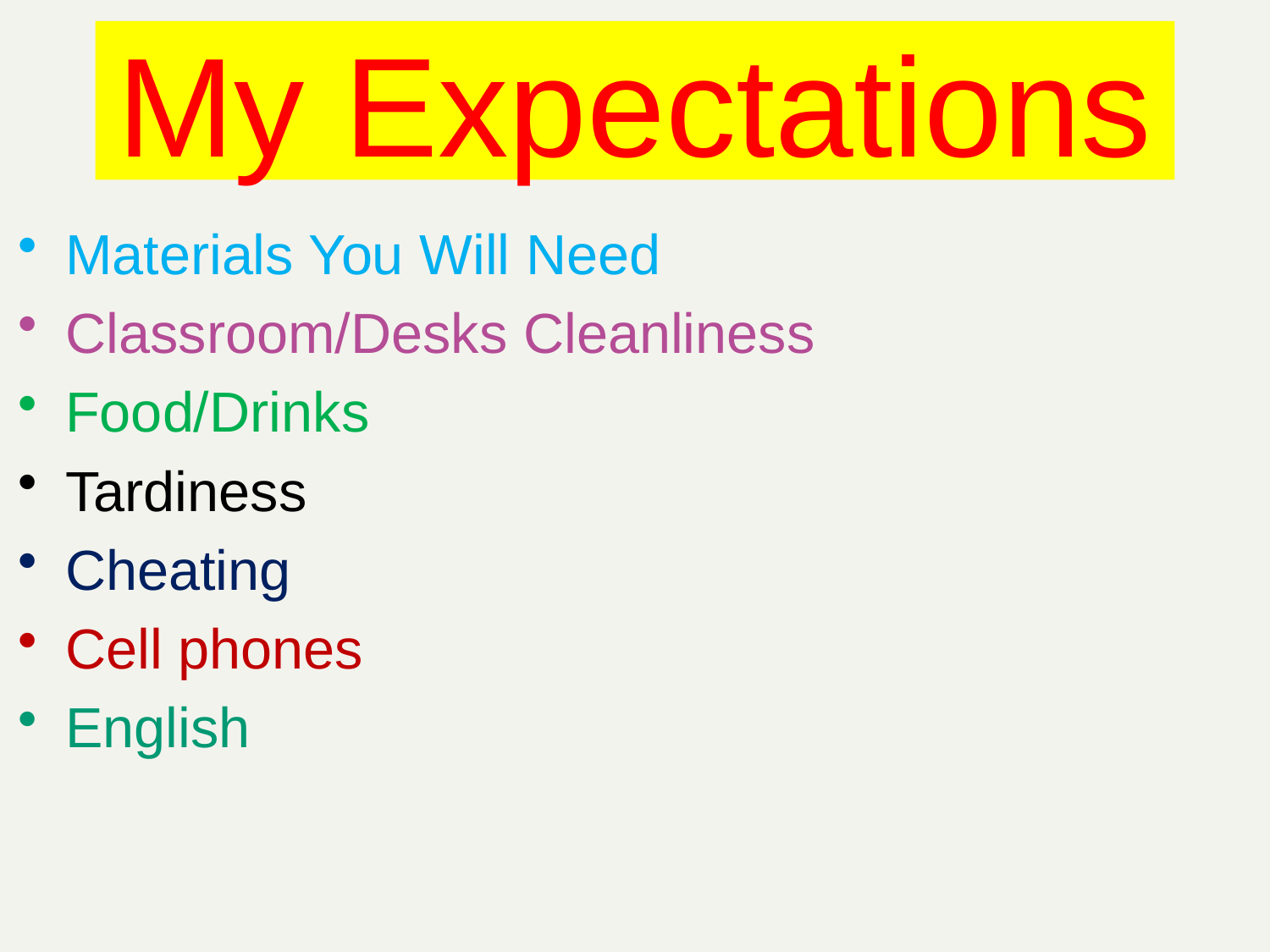

# My Expectations
Materials You Will Need
Classroom/Desks Cleanliness
Food/Drinks
Tardiness
Cheating
Cell phones
English